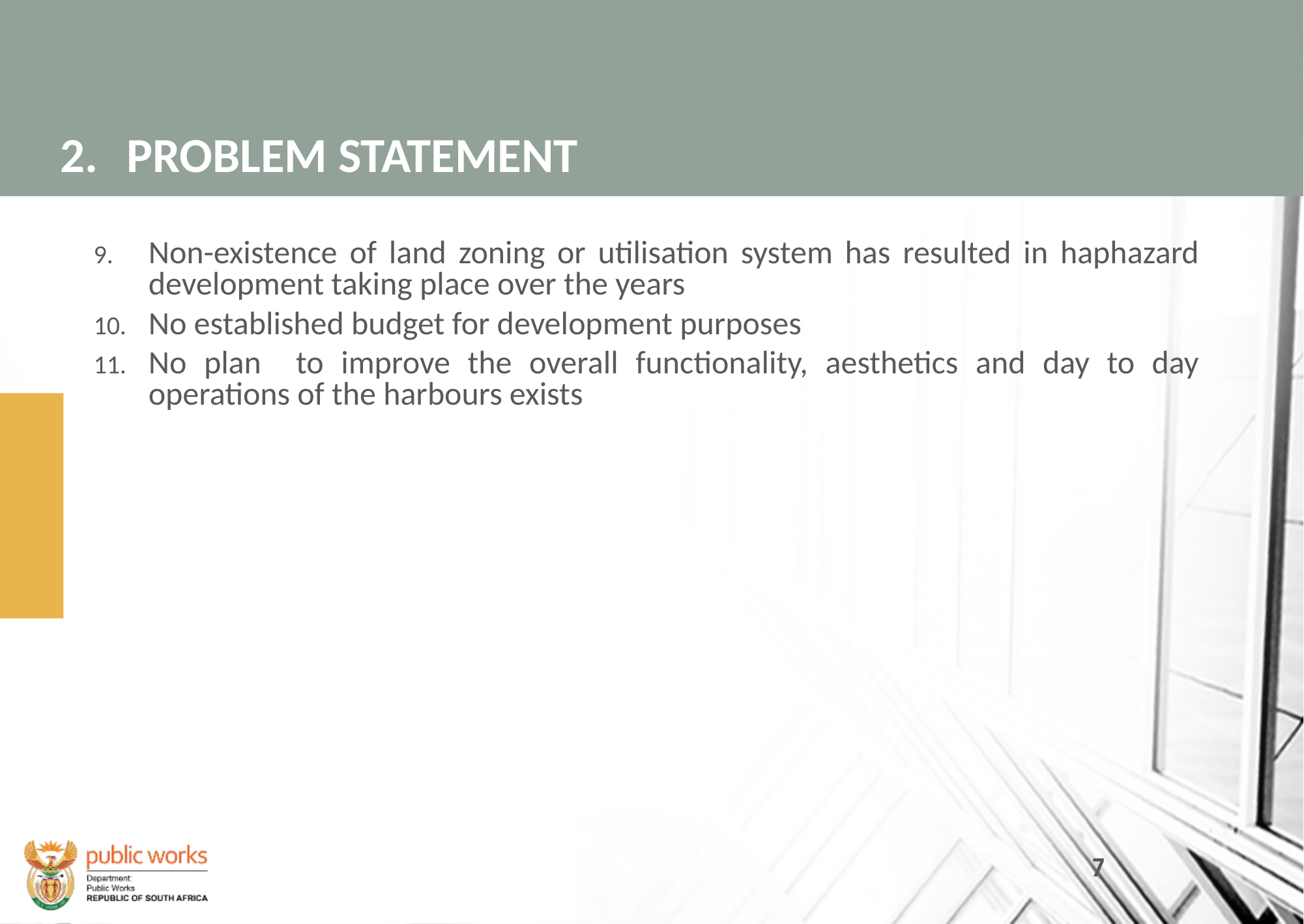

# 2.	PROBLEM STATEMENT
Non-existence of land zoning or utilisation system has resulted in haphazard development taking place over the years
No established budget for development purposes
No plan  to improve the overall functionality, aesthetics and day to day operations of the harbours exists